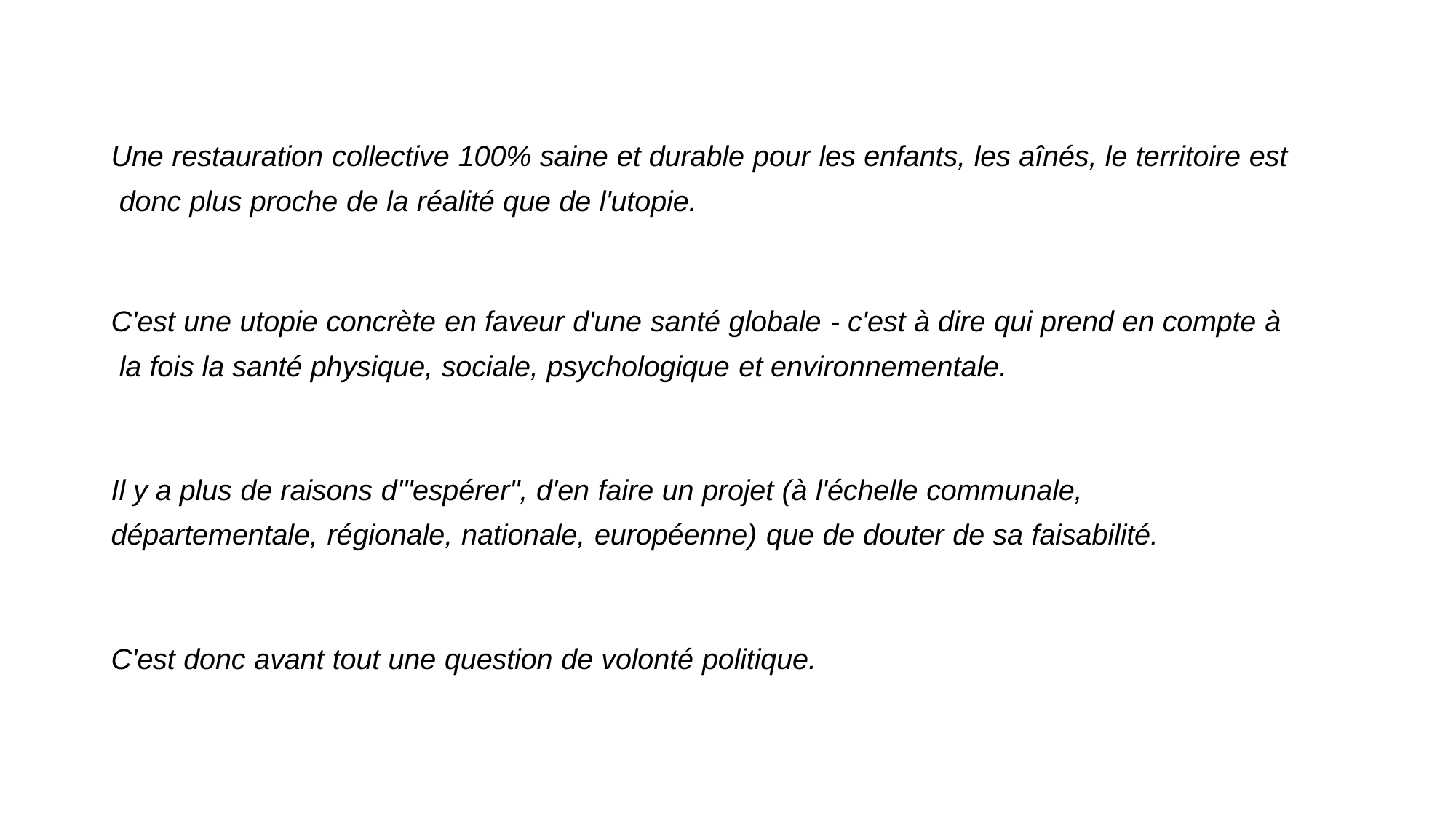

# Une restauration collective 100% saine et durable pour les enfants, les aînés, le territoire est  donc plus proche de la réalité que de l'utopie.
C'est une utopie concrète en faveur d'une santé globale - c'est à dire qui prend en compte à  la fois la santé physique, sociale, psychologique et environnementale.

Il y a plus de raisons d'"espérer", d'en faire un projet (à l'échelle communale,  départementale, régionale, nationale, européenne) que de douter de sa faisabilité.

C'est donc avant tout une question de volonté politique.